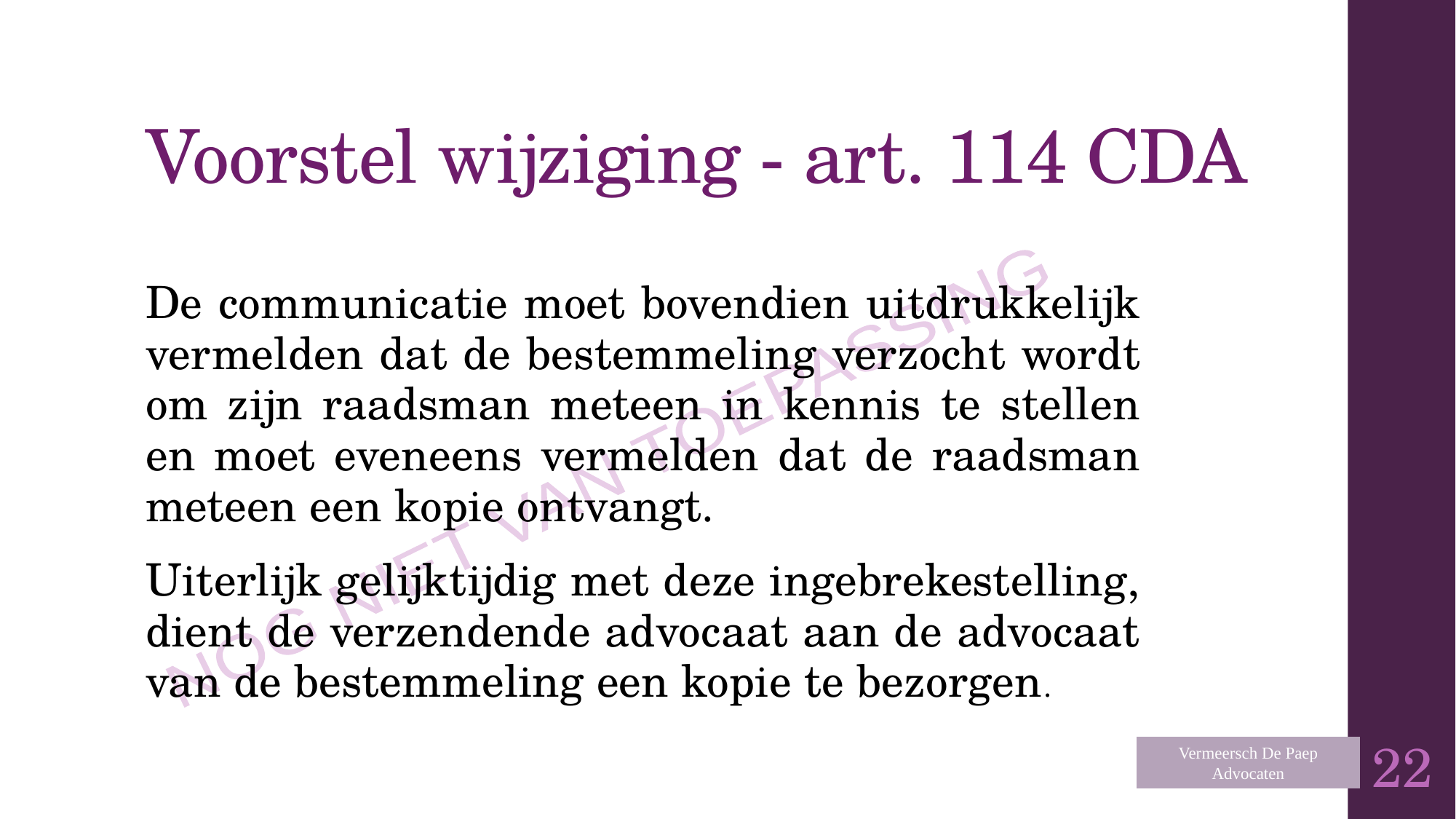

# Voorstel wijziging - art. 114 CDA
De communicatie moet bovendien uitdrukkelijk vermelden dat de bestemmeling verzocht wordt om zijn raadsman meteen in kennis te stellen en moet eveneens vermelden dat de raadsman meteen een kopie ontvangt.
Uiterlijk gelijktijdig met deze ingebrekestelling, dient de verzendende advocaat aan de advocaat van de bestemmeling een kopie te bezorgen.

NOG NIET VAN TOEPASSING
Vermeersch De Paep
Advocaten
22